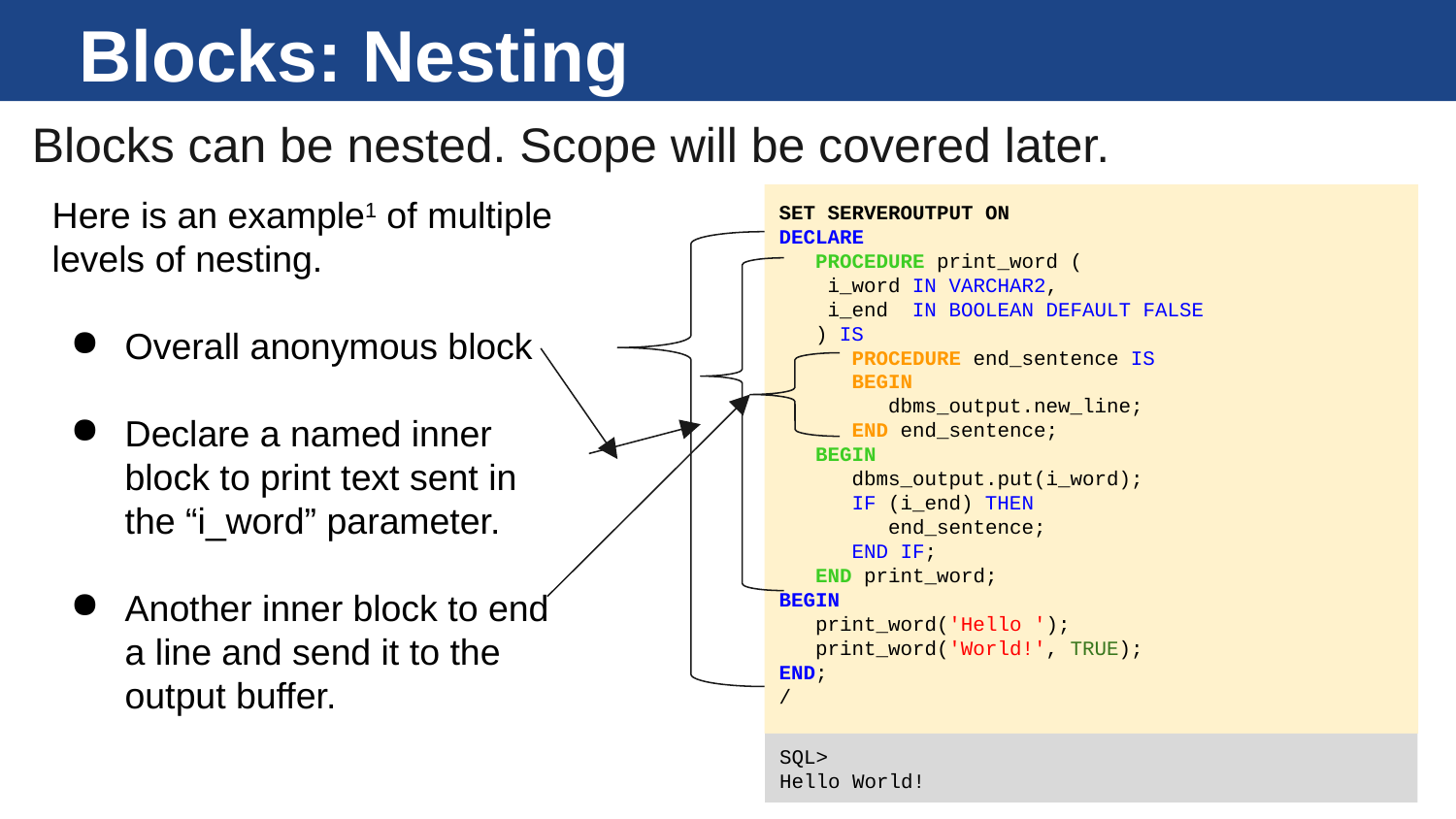

# Blocks: Nesting
Blocks can be nested. Scope will be covered later.
Here is an example1 of multiple levels of nesting.

Overall anonymous block

Declare a named inner block to print text sent in the “i_word” parameter.

Another inner block to end a line and send it to the output buffer.
SET SERVEROUTPUT ON
DECLARE
   PROCEDURE print_word (
    i_word IN VARCHAR2,
    i_end  IN BOOLEAN DEFAULT FALSE
   ) IS
      PROCEDURE end_sentence IS
      BEGIN
         dbms_output.new_line;
      END end_sentence;
   BEGIN
      dbms_output.put(i_word);
      IF (i_end) THEN
         end_sentence;
      END IF;
   END print_word;
BEGIN
   print_word('Hello ');
   print_word('World!', TRUE);
END;
/

SQL>
Hello World!